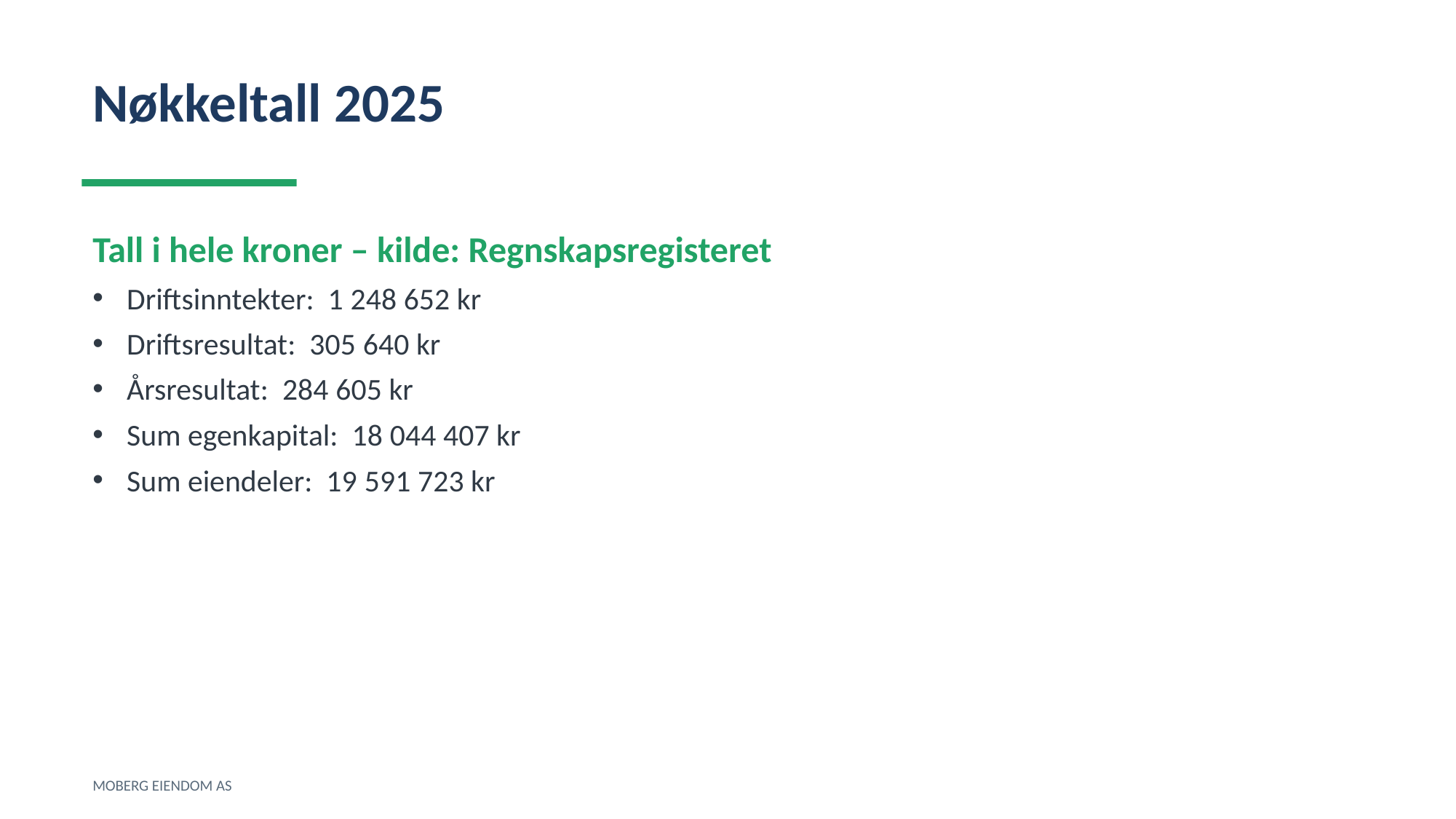

Nøkkeltall 2025

Tall i hele kroner – kilde: Regnskapsregisteret
Driftsinntekter:  1 248 652 kr
Driftsresultat:  305 640 kr
Årsresultat:  284 605 kr
Sum egenkapital:  18 044 407 kr
Sum eiendeler:  19 591 723 kr
MOBERG EIENDOM AS